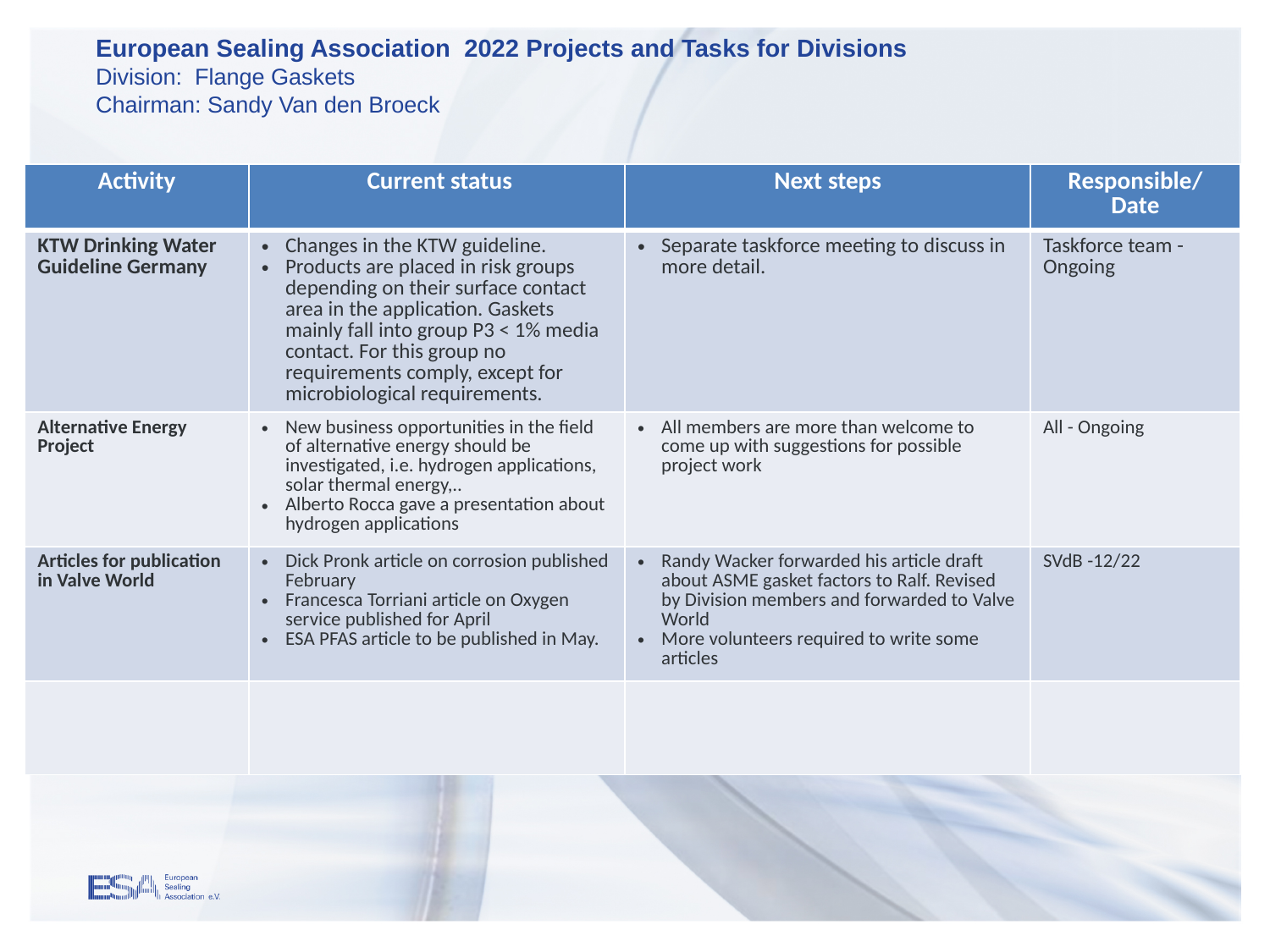

European Sealing Association  2022 Projects and Tasks for Divisions
Division:  Flange Gaskets
Chairman: Sandy Van den Broeck
| Activity | Current status | Next steps | Responsible/ Date |
| --- | --- | --- | --- |
| KTW Drinking Water Guideline Germany | Changes in the KTW guideline. Products are placed in risk groups depending on their surface contact area in the application. Gaskets mainly fall into group P3 < 1% media contact. For this group no requirements comply, except for microbiological requirements. | Separate taskforce meeting to discuss in more detail. | Taskforce team - Ongoing |
| Alternative Energy Project | New business opportunities in the field of alternative energy should be investigated, i.e. hydrogen applications, solar thermal energy,.. Alberto Rocca gave a presentation about hydrogen applications | All members are more than welcome to come up with suggestions for possible project work | All - Ongoing |
| Articles for publication in Valve World | Dick Pronk article on corrosion published February Francesca Torriani article on Oxygen service published for April ESA PFAS article to be published in May. | Randy Wacker forwarded his article draft about ASME gasket factors to Ralf. Revised by Division members and forwarded to Valve World More volunteers required to write some articles | SVdB -12/22 |
|  |  |  |  |